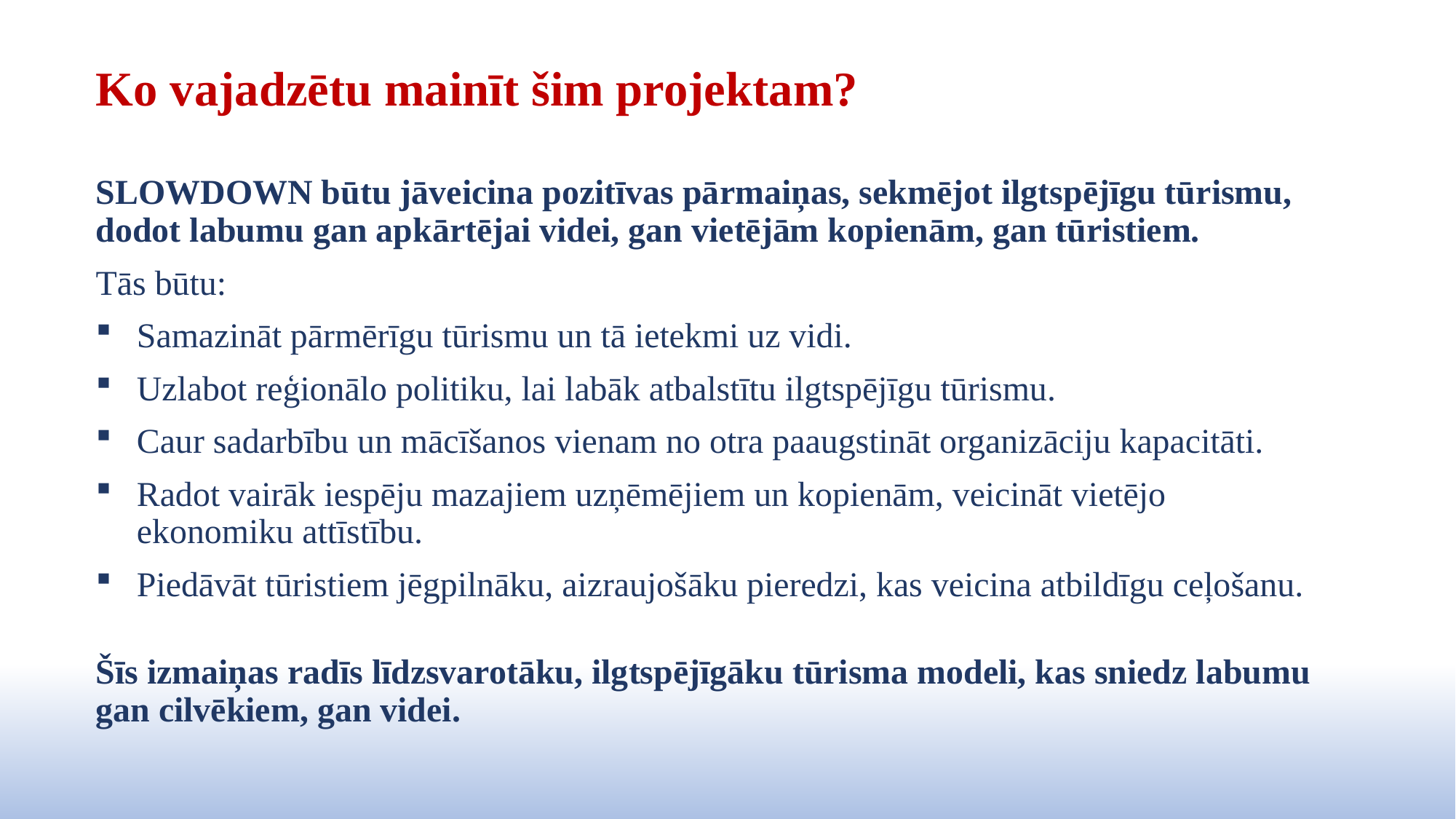

# Ko vajadzētu mainīt šim projektam?
SLOWDOWN būtu jāveicina pozitīvas pārmaiņas, sekmējot ilgtspējīgu tūrismu, dodot labumu gan apkārtējai videi, gan vietējām kopienām, gan tūristiem.
Tās būtu:
Samazināt pārmērīgu tūrismu un tā ietekmi uz vidi.
Uzlabot reģionālo politiku, lai labāk atbalstītu ilgtspējīgu tūrismu.
Caur sadarbību un mācīšanos vienam no otra paaugstināt organizāciju kapacitāti.
Radot vairāk iespēju mazajiem uzņēmējiem un kopienām, veicināt vietējo ekonomiku attīstību.
Piedāvāt tūristiem jēgpilnāku, aizraujošāku pieredzi, kas veicina atbildīgu ceļošanu.

Šīs izmaiņas radīs līdzsvarotāku, ilgtspējīgāku tūrisma modeli, kas sniedz labumu gan cilvēkiem, gan videi.